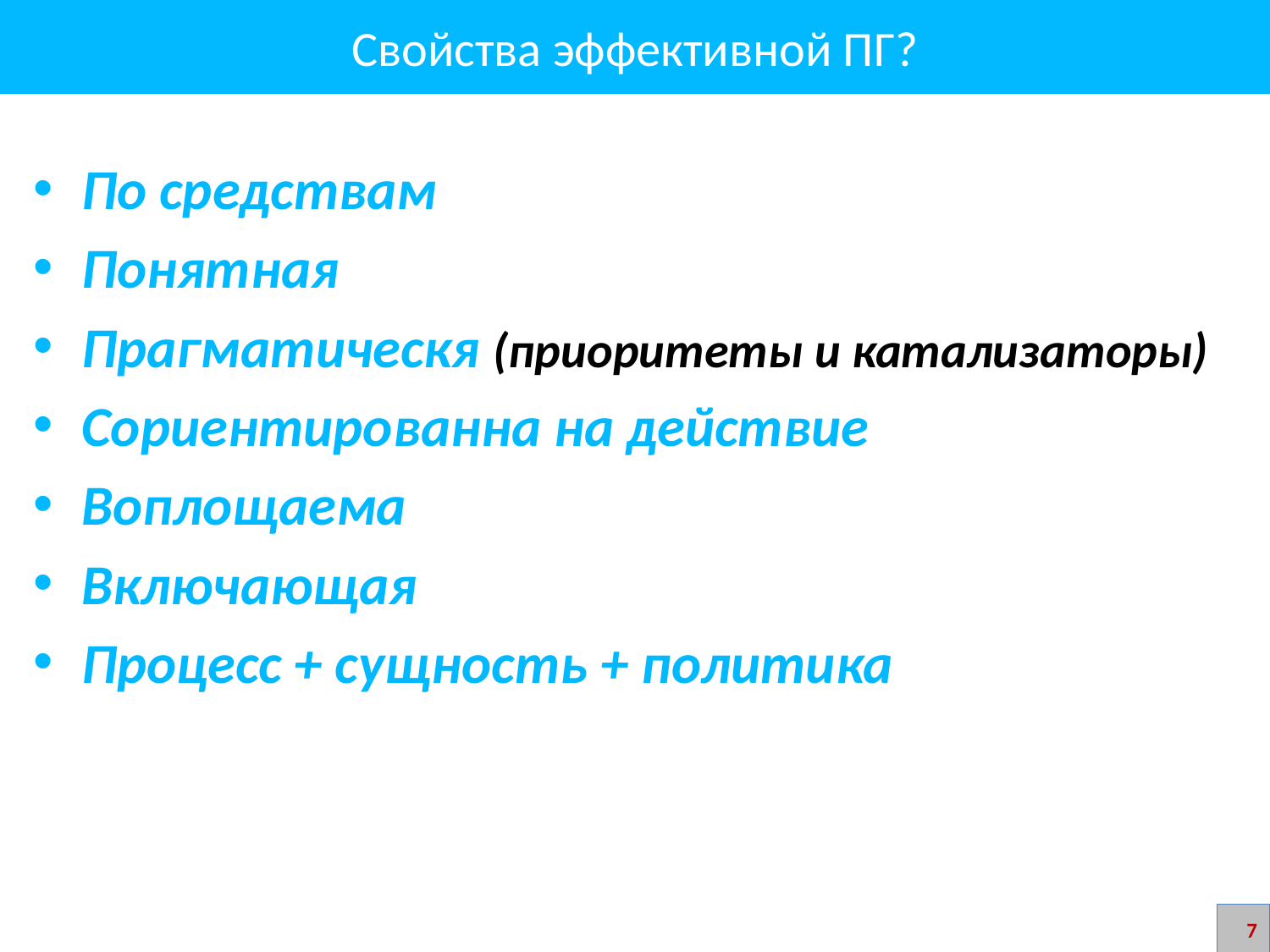

Свойства эффективной ПГ?
По средствам
Понятная
Прагматическя (приоритеты и катализаторы)
Сориентированна на действие
Воплощаема
Включающая
Процесс + сущность + политика
7